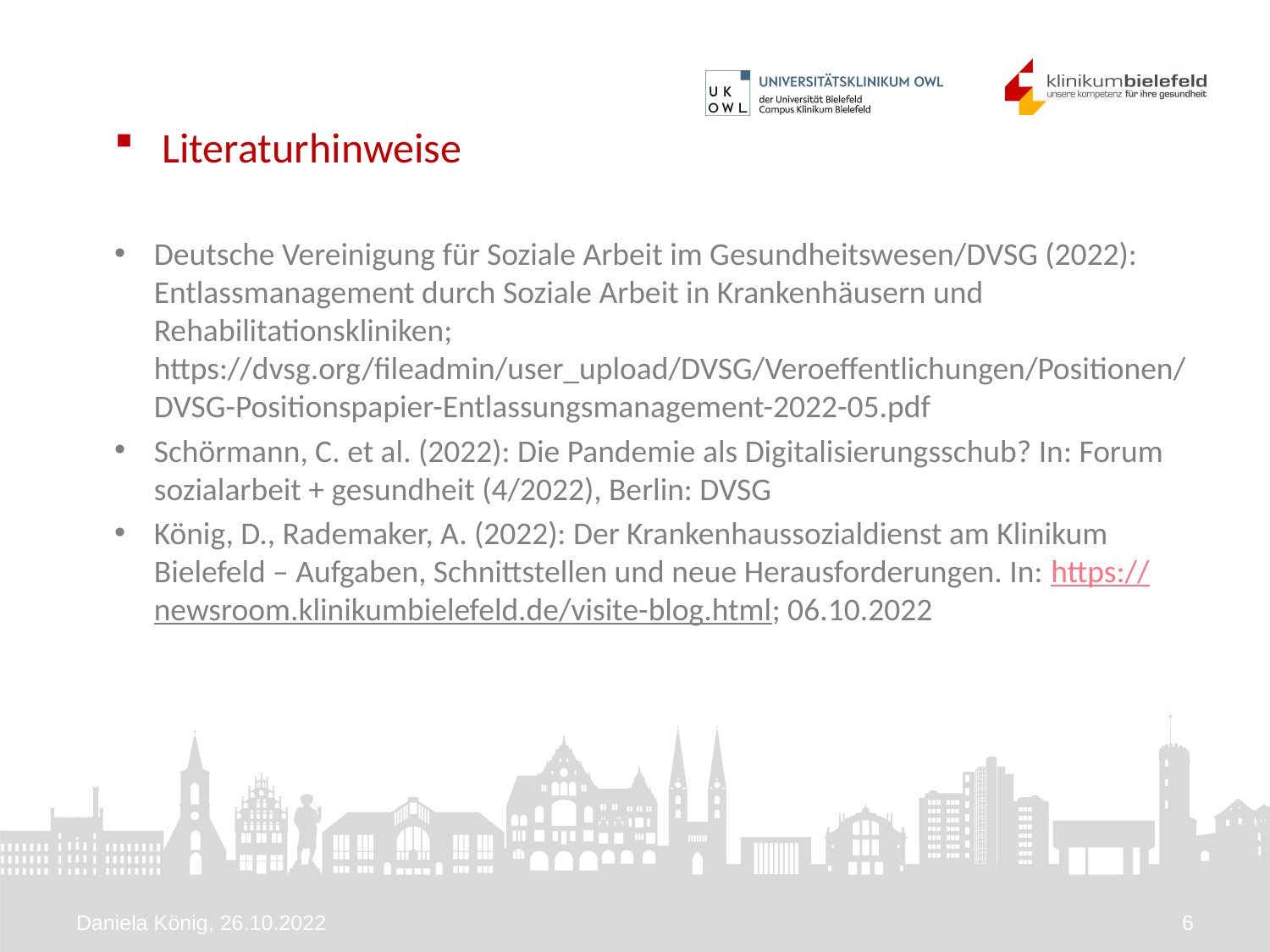

Literaturhinweise
Deutsche Vereinigung für Soziale Arbeit im Gesundheitswesen/DVSG (2022): Entlassmanagement durch Soziale Arbeit in Krankenhäusern und Rehabilitationskliniken; https://dvsg.org/fileadmin/user_upload/DVSG/Veroeffentlichungen/Positionen/DVSG-Positionspapier-Entlassungsmanagement-2022-05.pdf
Schörmann, C. et al. (2022): Die Pandemie als Digitalisierungsschub? In: Forum sozialarbeit + gesundheit (4/2022), Berlin: DVSG
König, D., Rademaker, A. (2022): Der Krankenhaussozialdienst am Klinikum Bielefeld – Aufgaben, Schnittstellen und neue Herausforderungen. In: https://newsroom.klinikumbielefeld.de/visite-blog.html; 06.10.2022

Daniela König, 26.10.2022
6